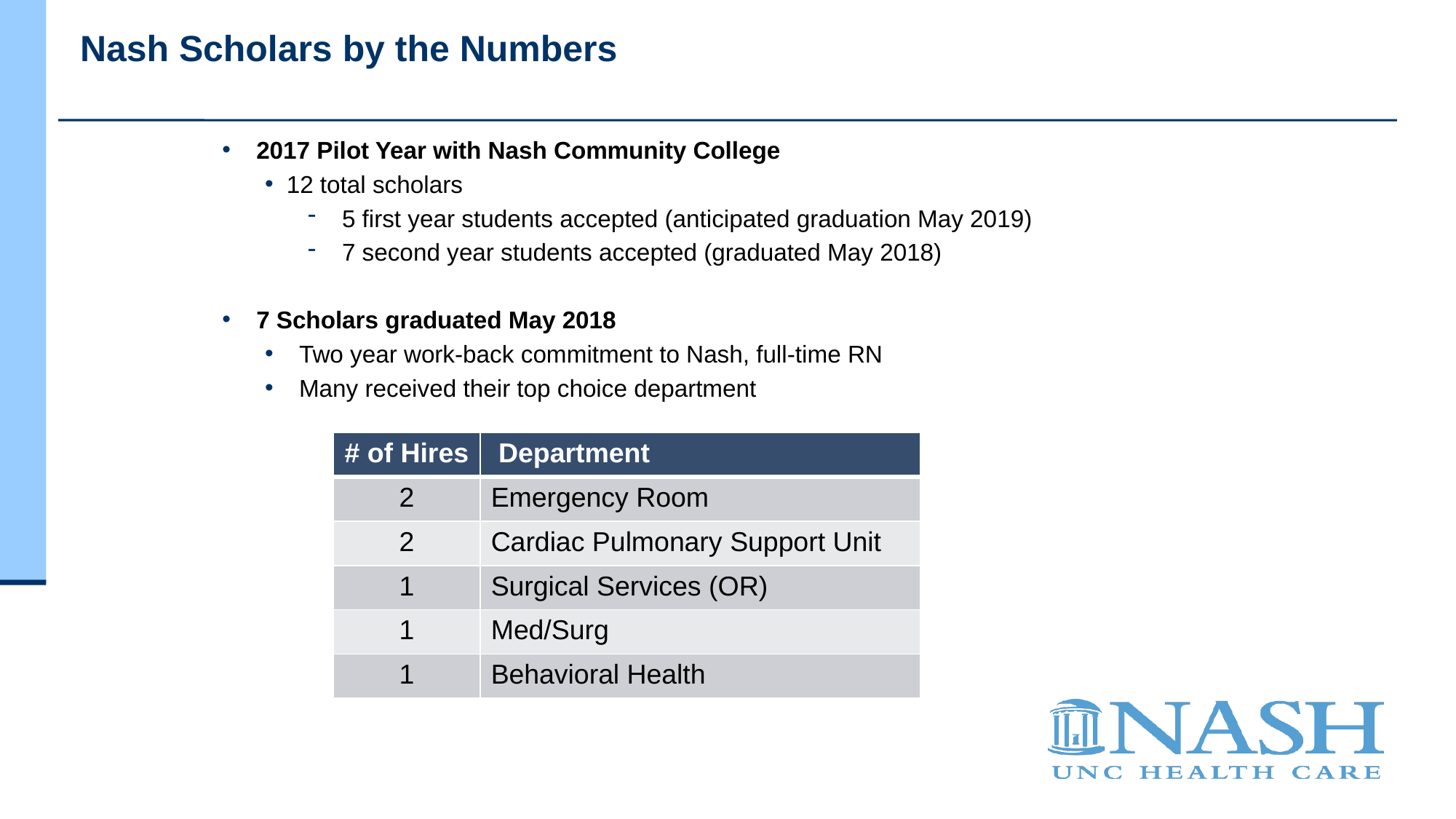

# Nash Scholars by the Numbers
2017 Pilot Year with Nash Community College
12 total scholars
5 first year students accepted (anticipated graduation May 2019)
7 second year students accepted (graduated May 2018)

7 Scholars graduated May 2018
Two year work-back commitment to Nash, full-time RN
Many received their top choice department

| # of Hires | Department |
| --- | --- |
| 2 | Emergency Room |
| 2 | Cardiac Pulmonary Support Unit |
| 1 | Surgical Services (OR) |
| 1 | Med/Surg |
| 1 | Behavioral Health |